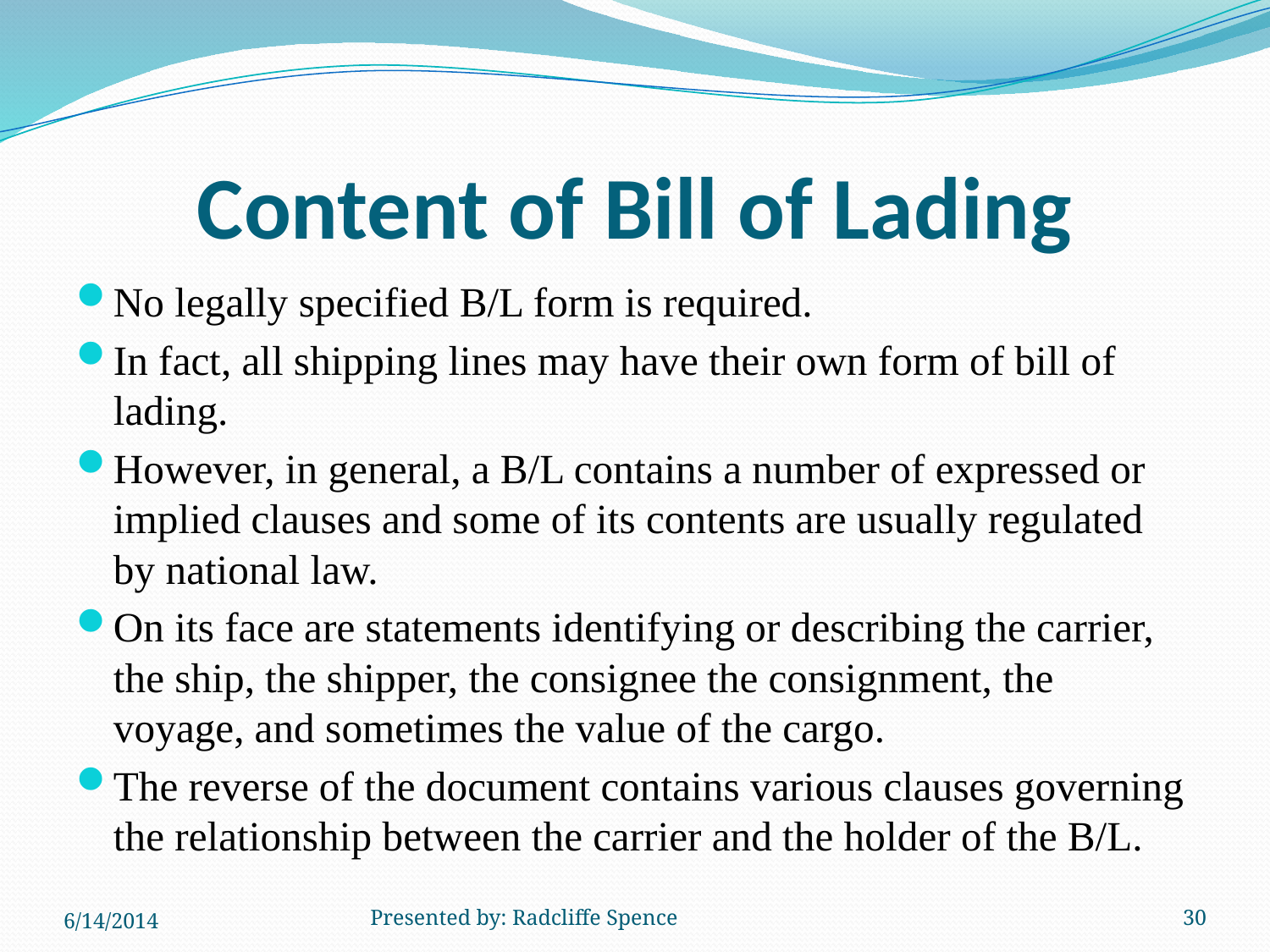

# Content of Bill of Lading
No legally specified B/L form is required.
In fact, all shipping lines may have their own form of bill of lading.
However, in general, a B/L contains a number of expressed or implied clauses and some of its contents are usually regulated by national law.
On its face are statements identifying or describing the carrier, the ship, the shipper, the consignee the consignment, the voyage, and sometimes the value of the cargo.
The reverse of the document contains various clauses governing the relationship between the carrier and the holder of the B/L.
6/14/2014
Presented by: Radcliffe Spence
30